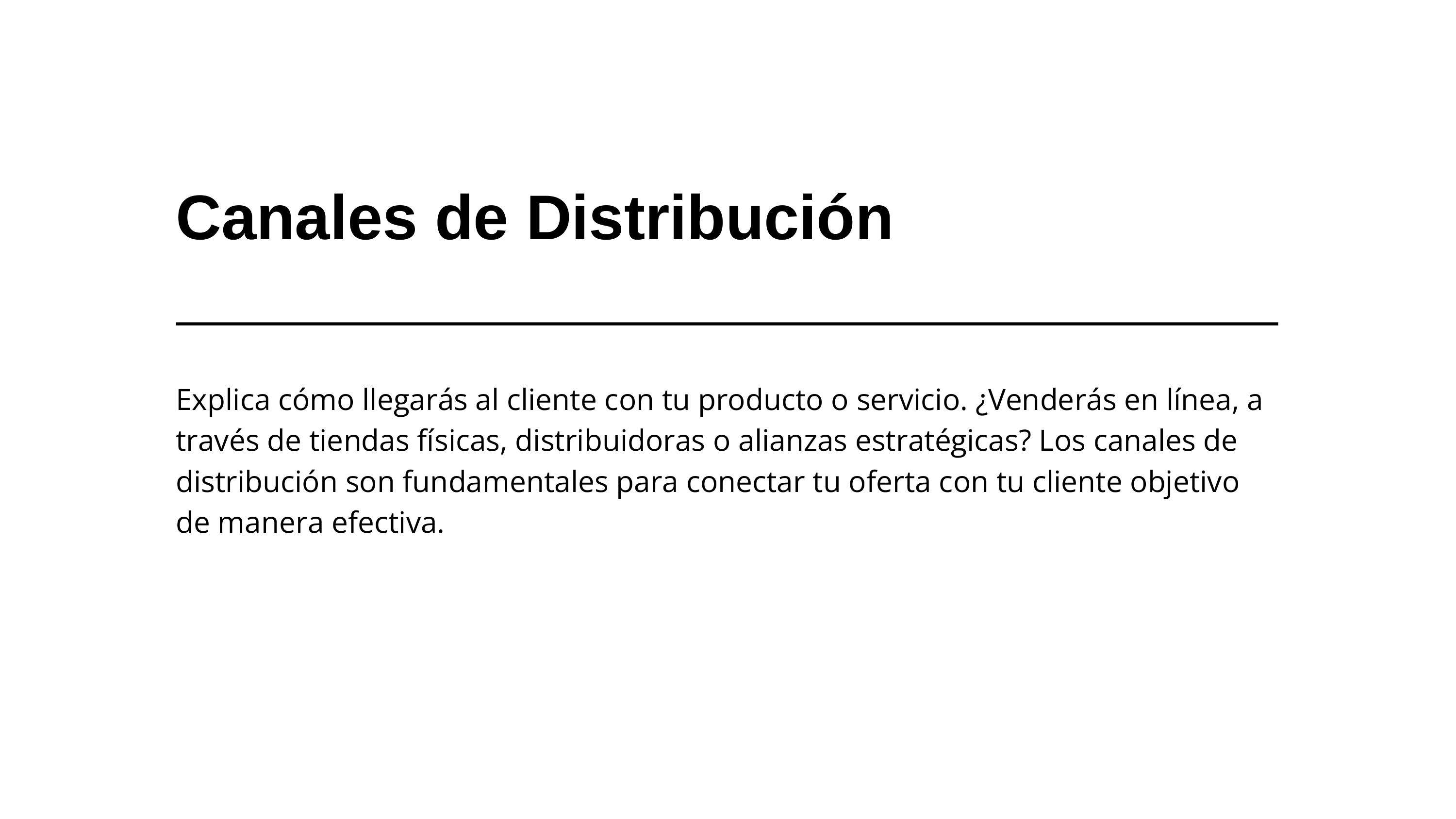

Canales de Distribución

Explica cómo llegarás al cliente con tu producto o servicio. ¿Venderás en línea, a través de tiendas físicas, distribuidoras o alianzas estratégicas? Los canales de distribución son fundamentales para conectar tu oferta con tu cliente objetivo de manera efectiva.